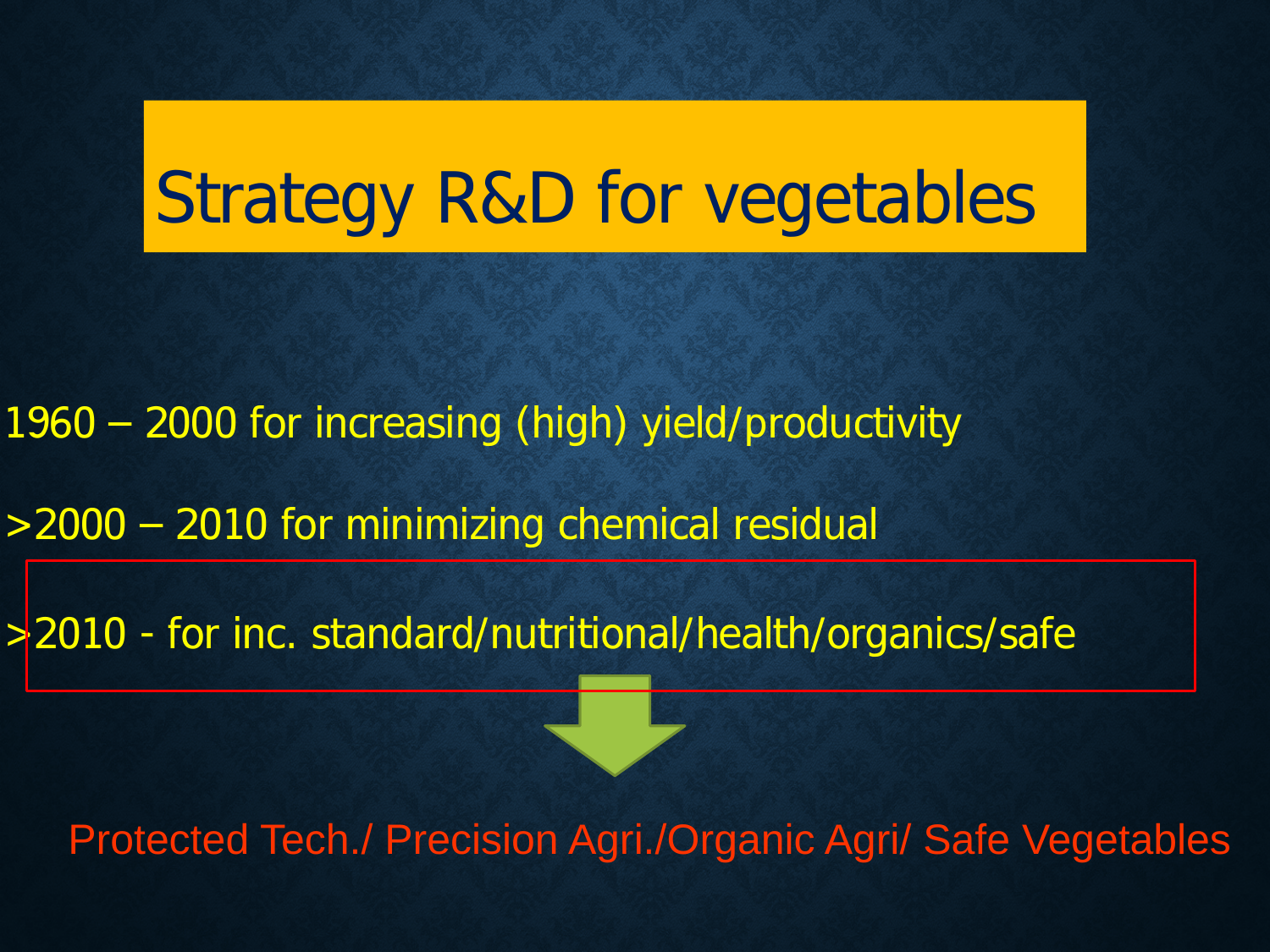

Strategy R&D for vegetables
1960 – 2000 for increasing (high) yield/productivity

>2000 – 2010 for minimizing chemical residual

>2010 - for inc. standard/nutritional/health/organics/safe

Protected Tech./ Precision Agri./Organic Agri/ Safe Vegetables